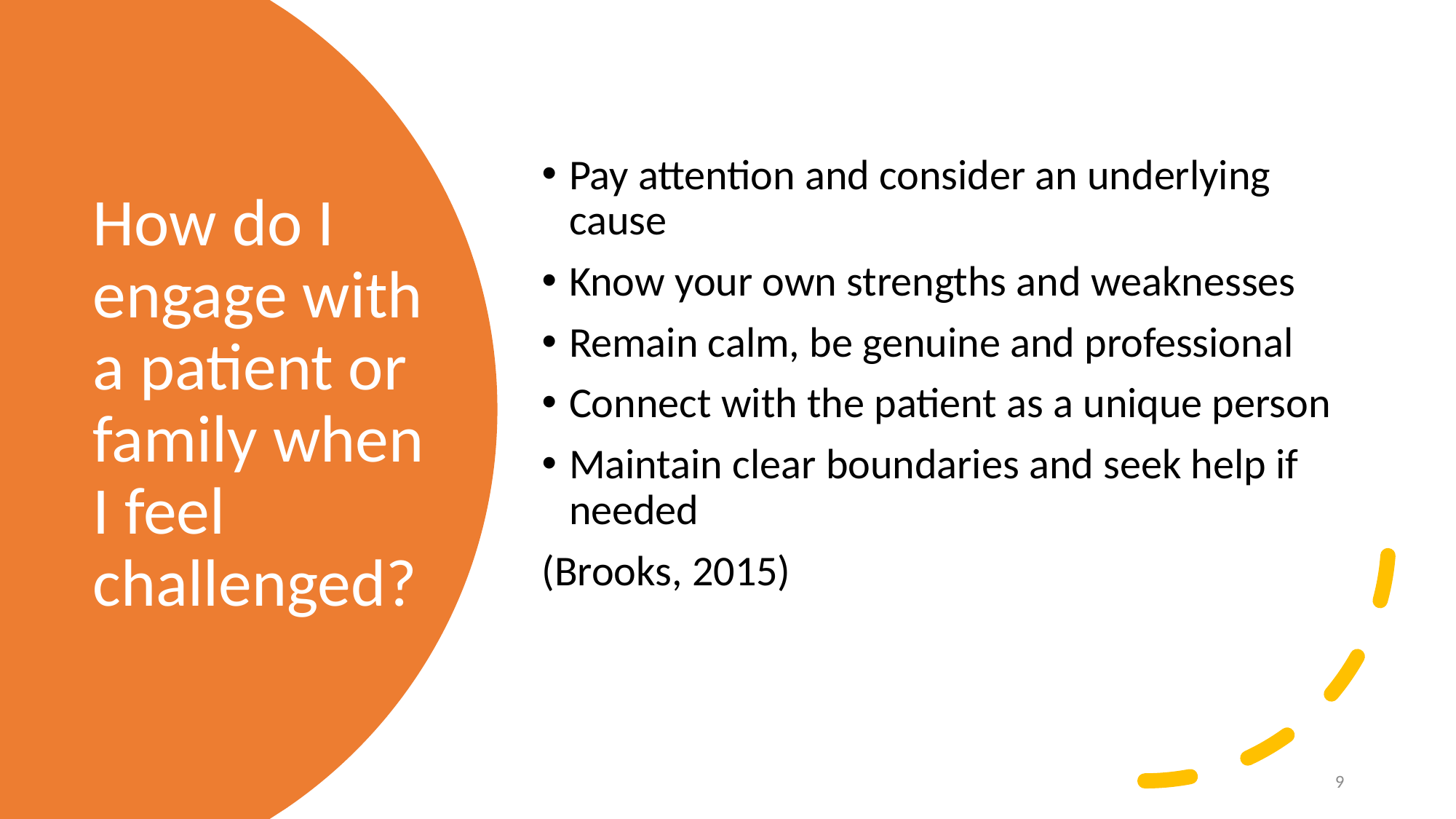

Pay attention and consider an underlying cause
Know your own strengths and weaknesses
Remain calm, be genuine and professional
Connect with the patient as a unique person
Maintain clear boundaries and seek help if needed
(Brooks, 2015)

# How do I engage with a patient or family when I feel challenged?

9